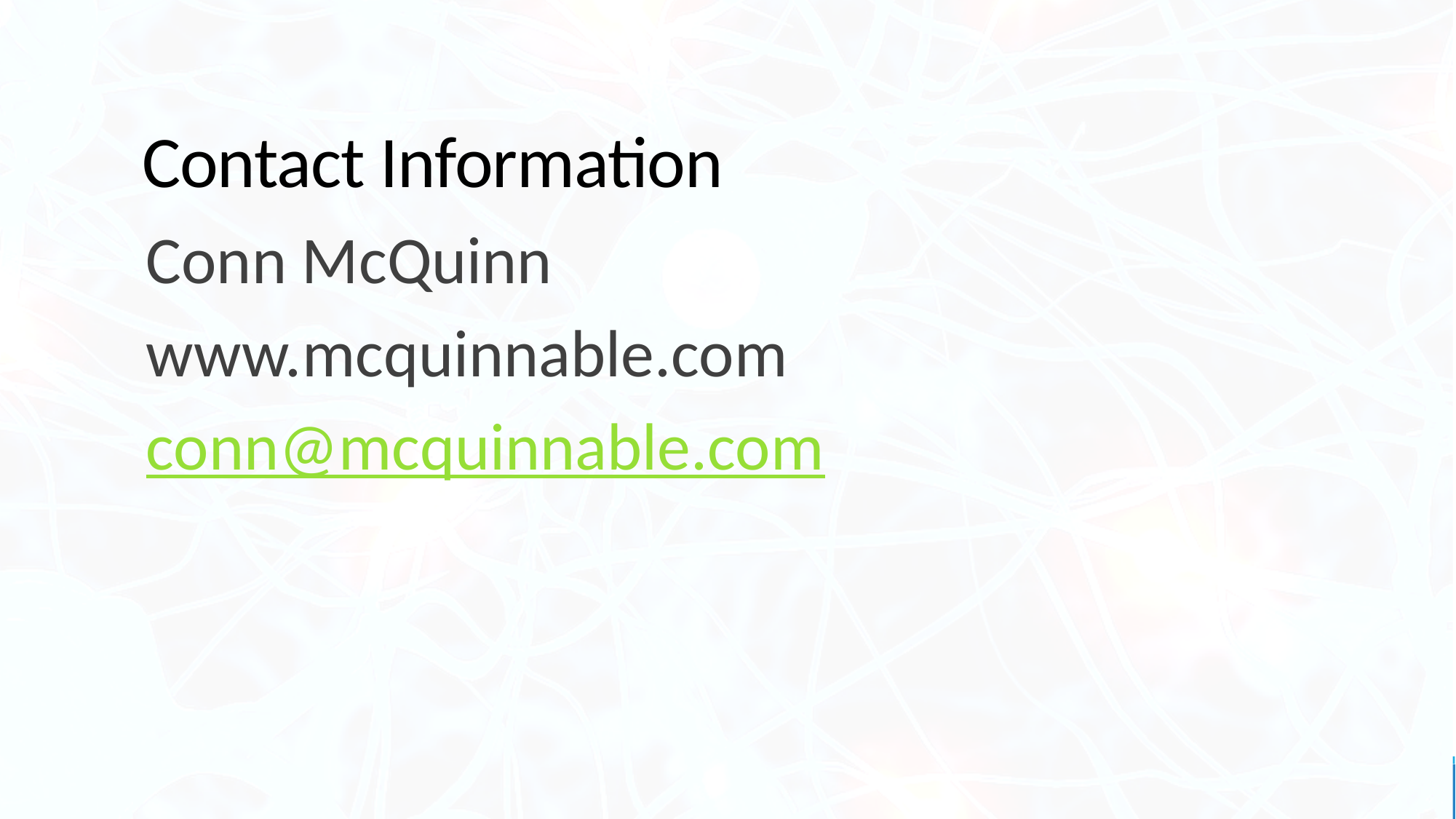

# Contact Information
Conn McQuinn
www.mcquinnable.com
conn@mcquinnable.com